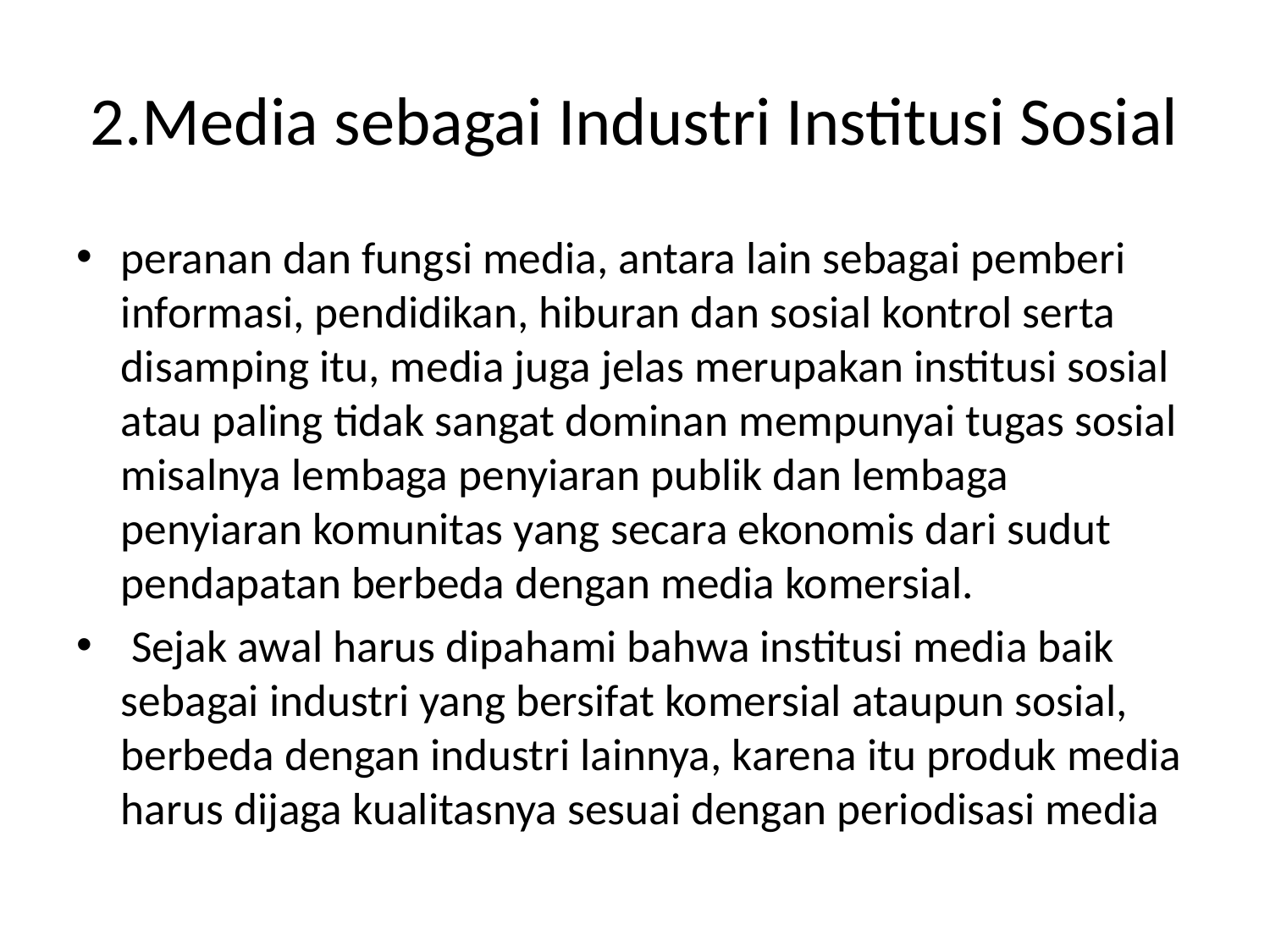

# 2.Media sebagai Industri Institusi Sosial
peranan dan fungsi media, antara lain sebagai pemberi informasi, pendidikan, hiburan dan sosial kontrol serta disamping itu, media juga jelas merupakan institusi sosial atau paling tidak sangat dominan mempunyai tugas sosial misalnya lembaga penyiaran publik dan lembaga penyiaran komunitas yang secara ekonomis dari sudut pendapatan berbeda dengan media komersial.
 Sejak awal harus dipahami bahwa institusi media baik sebagai industri yang bersifat komersial ataupun sosial, berbeda dengan industri lainnya, karena itu produk media harus dijaga kualitasnya sesuai dengan periodisasi media